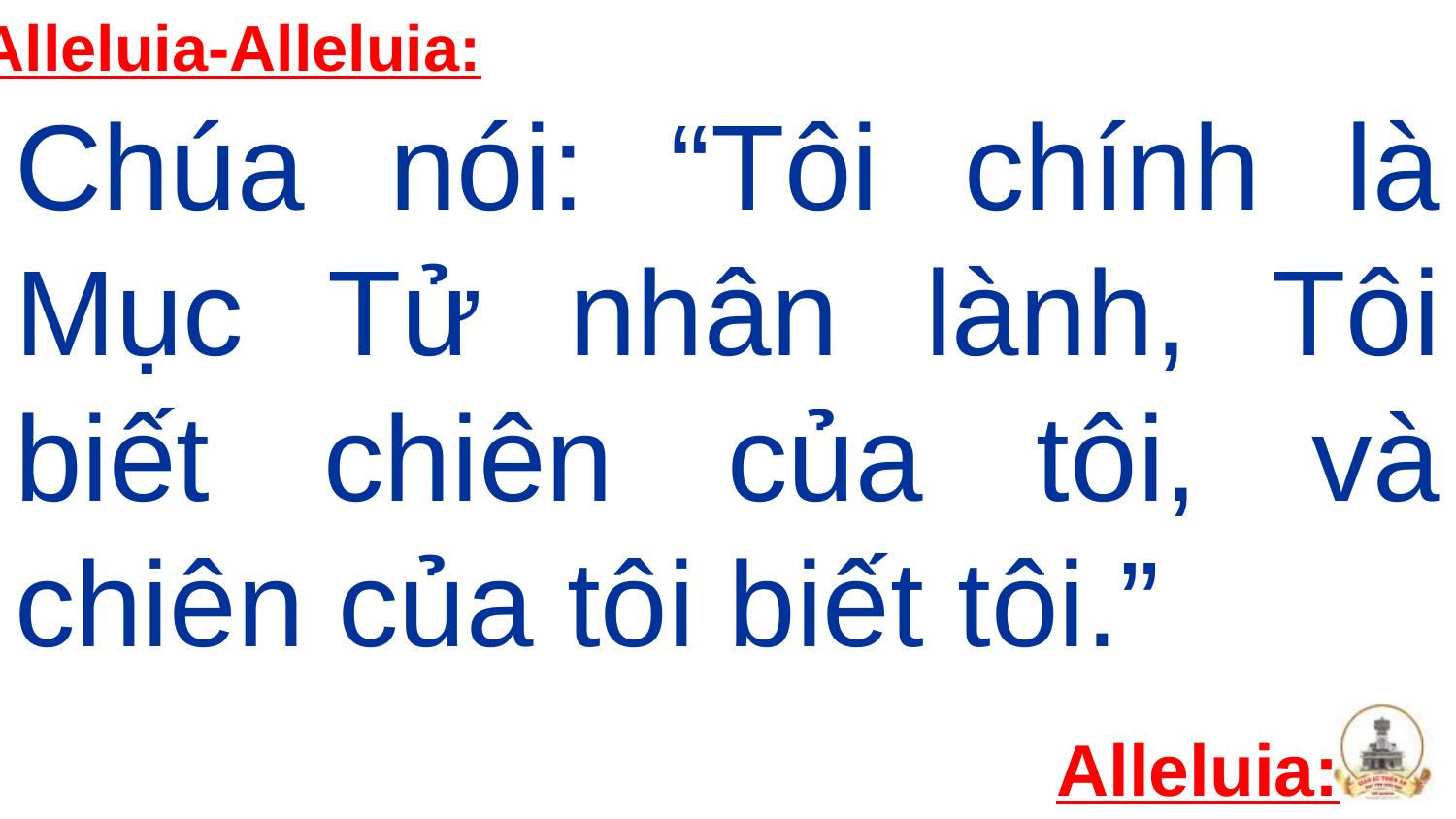

Alleluia-Alleluia:
Chúa nói: “Tôi chính là Mục Tử nhân lành, Tôi biết chiên của tôi, và chiên của tôi biết tôi.”
Alleluia: